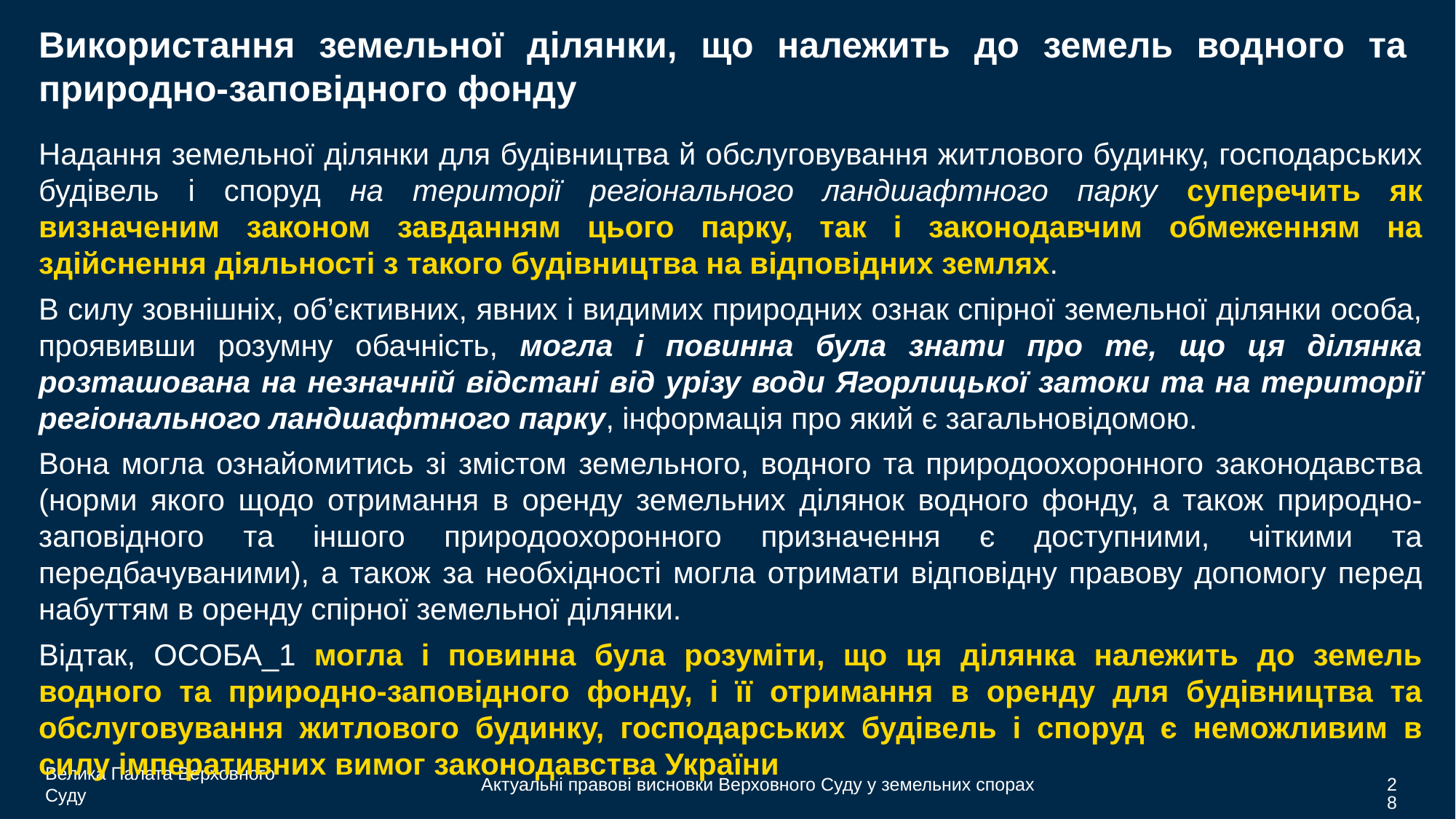

Використання земельної ділянки, що належить до земель водного та природно-заповідного фонду
Надання земельної ділянки для будівництва й обслуговування житлового будинку, господарських будівель і споруд на території регіонального ландшафтного парку суперечить як визначеним законом завданням цього парку, так і законодавчим обмеженням на здійснення діяльності з такого будівництва на відповідних землях.
В силу зовнішніх, об’єктивних, явних і видимих природних ознак спірної земельної ділянки особа, проявивши розумну обачність, могла і повинна була знати про те, що ця ділянка розташована на незначній відстані від урізу води Ягорлицької затоки та на території регіонального ландшафтного парку, інформація про який є загальновідомою.
Вона могла ознайомитись зі змістом земельного, водного та природоохоронного законодавства (норми якого щодо отримання в оренду земельних ділянок водного фонду, а також природно-заповідного та іншого природоохоронного призначення є доступними, чіткими та передбачуваними), а також за необхідності могла отримати відповідну правову допомогу перед набуттям в оренду спірної земельної ділянки.
Відтак, ОСОБА_1 могла і повинна була розуміти, що ця ділянка належить до земель водного та природно-заповідного фонду, і її отримання в оренду для будівництва та обслуговування житлового будинку, господарських будівель і споруд є неможливим в силу імперативних вимог законодавства України

						постанова ВП ВС від 28 вересня 2022 року у справі № 483/448/20
Велика Палата Верховного Суду
Актуальні правові висновки Верховного Суду у земельних спорах
28